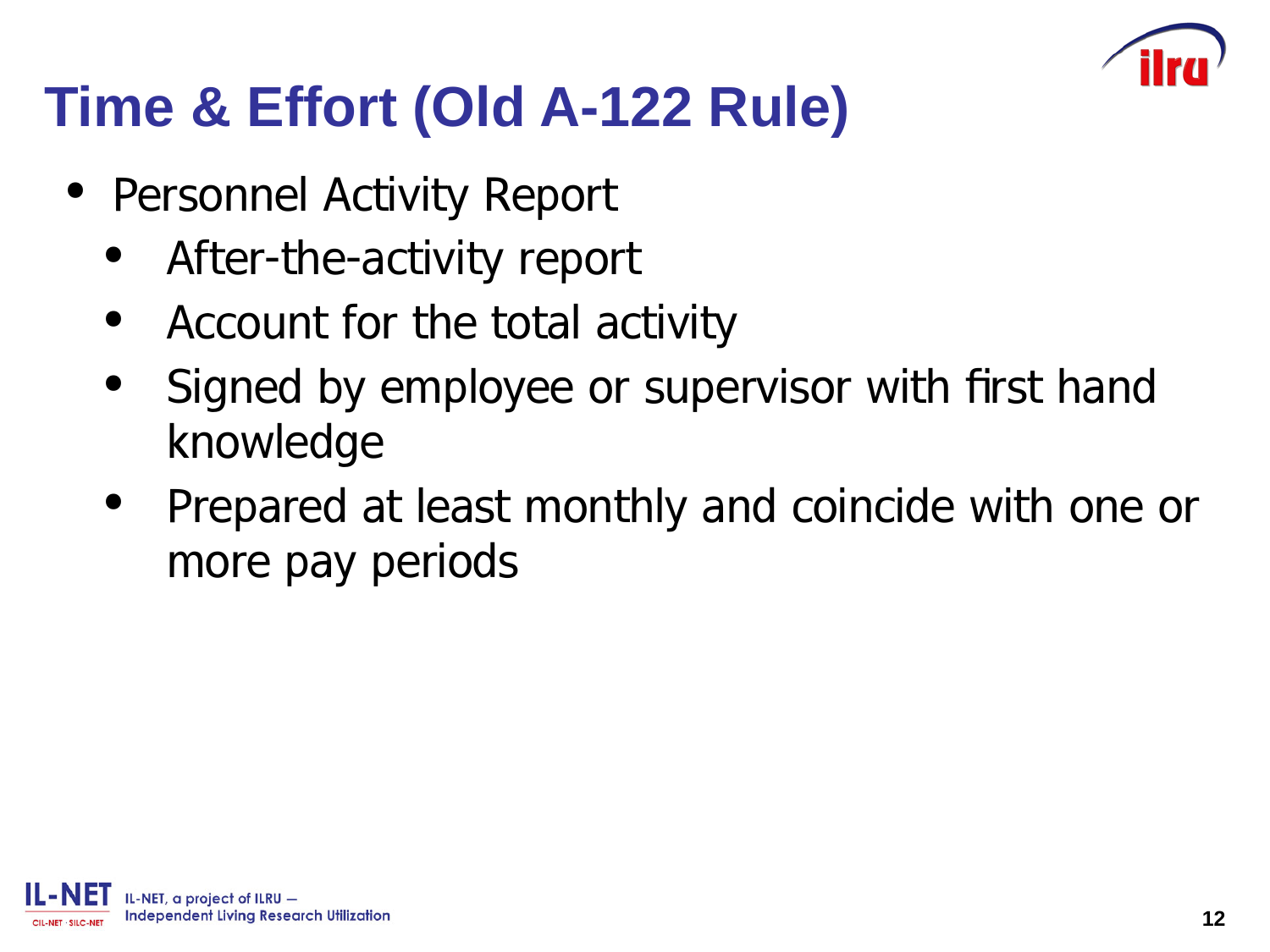

# Time & Effort (Old A-122 Rule)
Personnel Activity Report
After-the-activity report
Account for the total activity
Signed by employee or supervisor with first hand knowledge
Prepared at least monthly and coincide with one or more pay periods